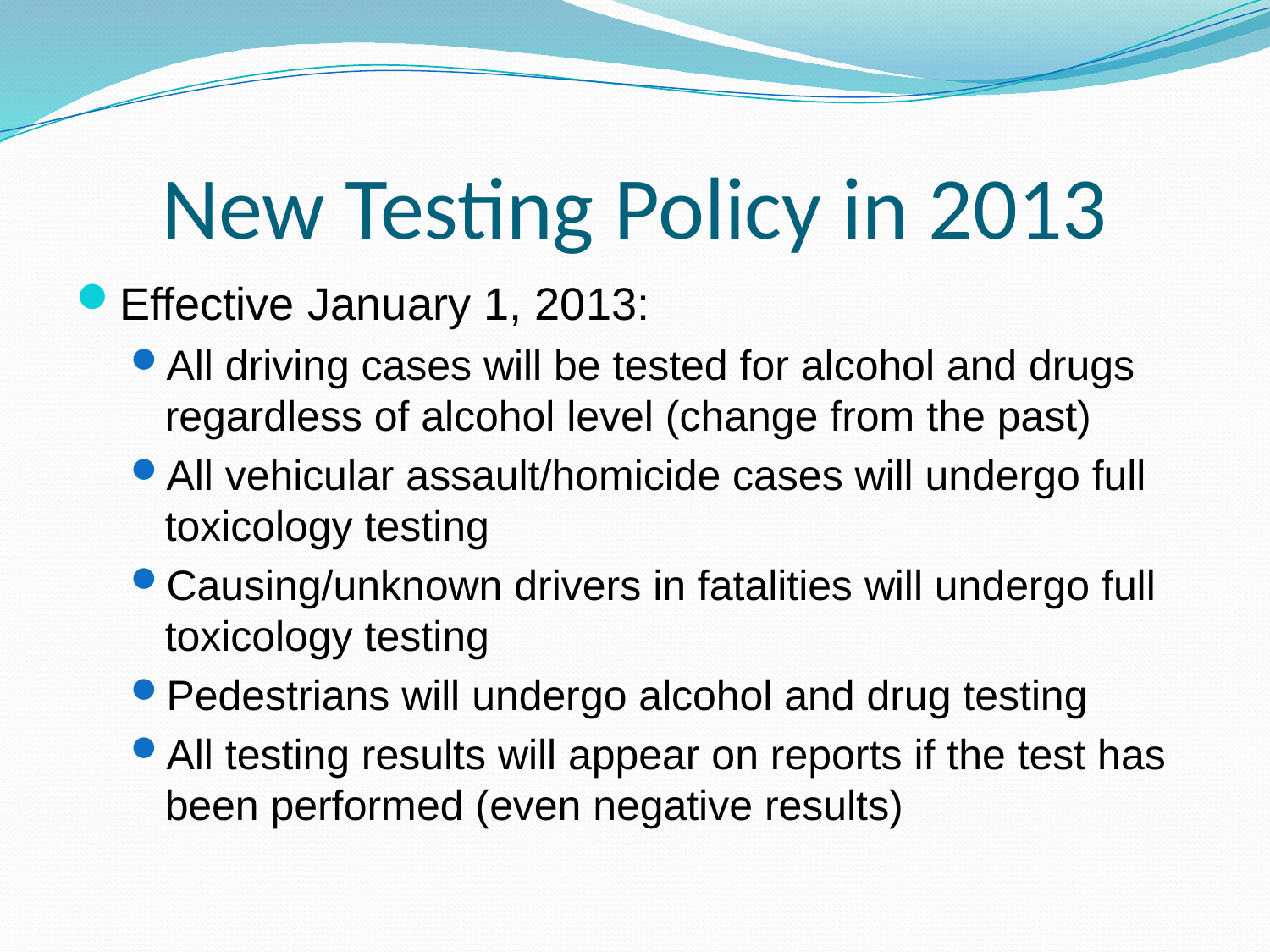

# New Testing Policy in 2013
Effective January 1, 2013:
All driving cases will be tested for alcohol and drugs regardless of alcohol level (change from the past)
All vehicular assault/homicide cases will undergo full toxicology testing
Causing/unknown drivers in fatalities will undergo full toxicology testing
Pedestrians will undergo alcohol and drug testing
All testing results will appear on reports if the test has been performed (even negative results)